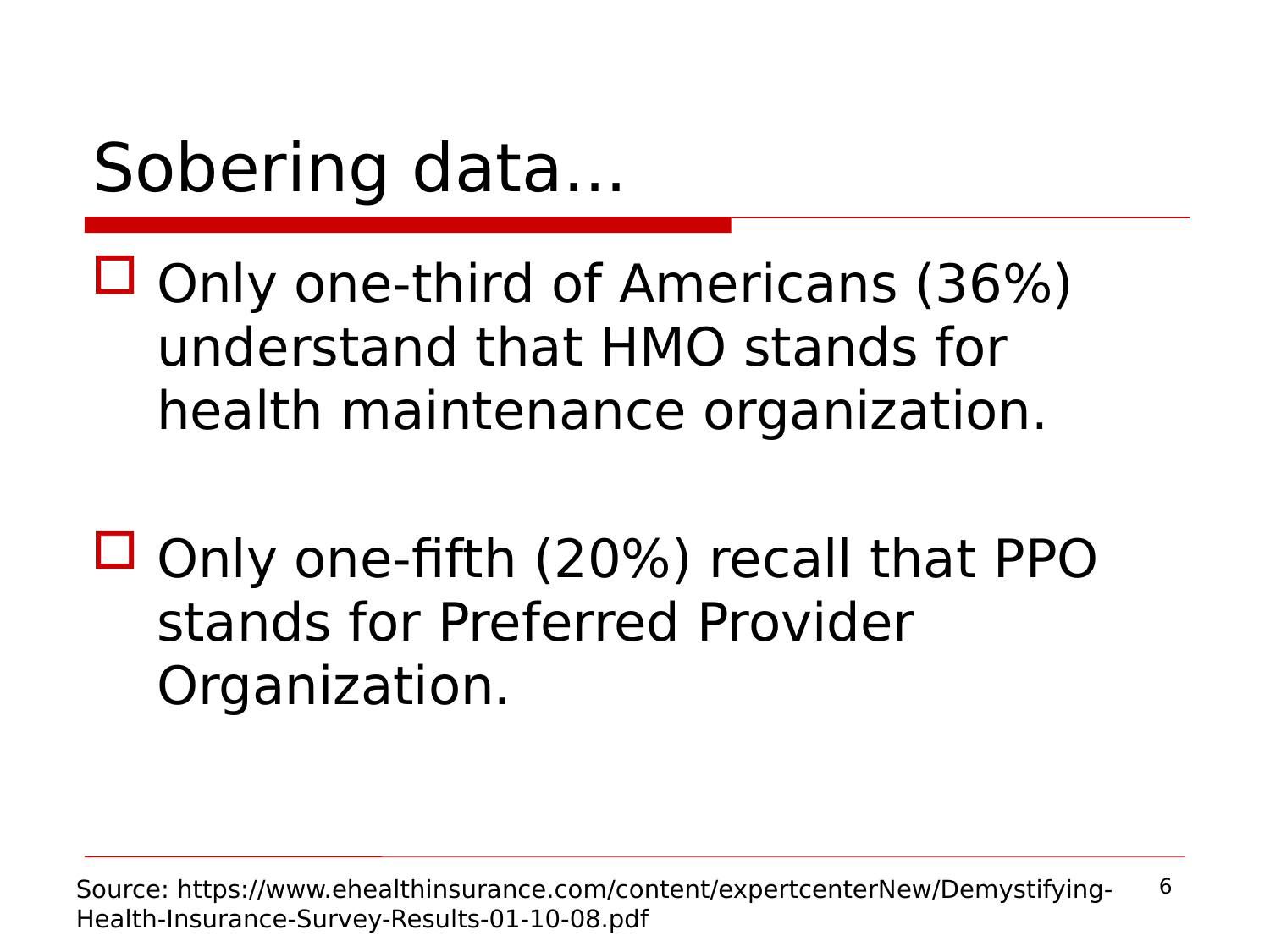

# Sobering data...
Only one-third of Americans (36%) understand that HMO stands for health maintenance organization.

Only one-fifth (20%) recall that PPO stands for Preferred Provider Organization.
6
Source: https://www.ehealthinsurance.com/content/expertcenterNew/Demystifying-Health-Insurance-Survey-Results-01-10-08.pdf